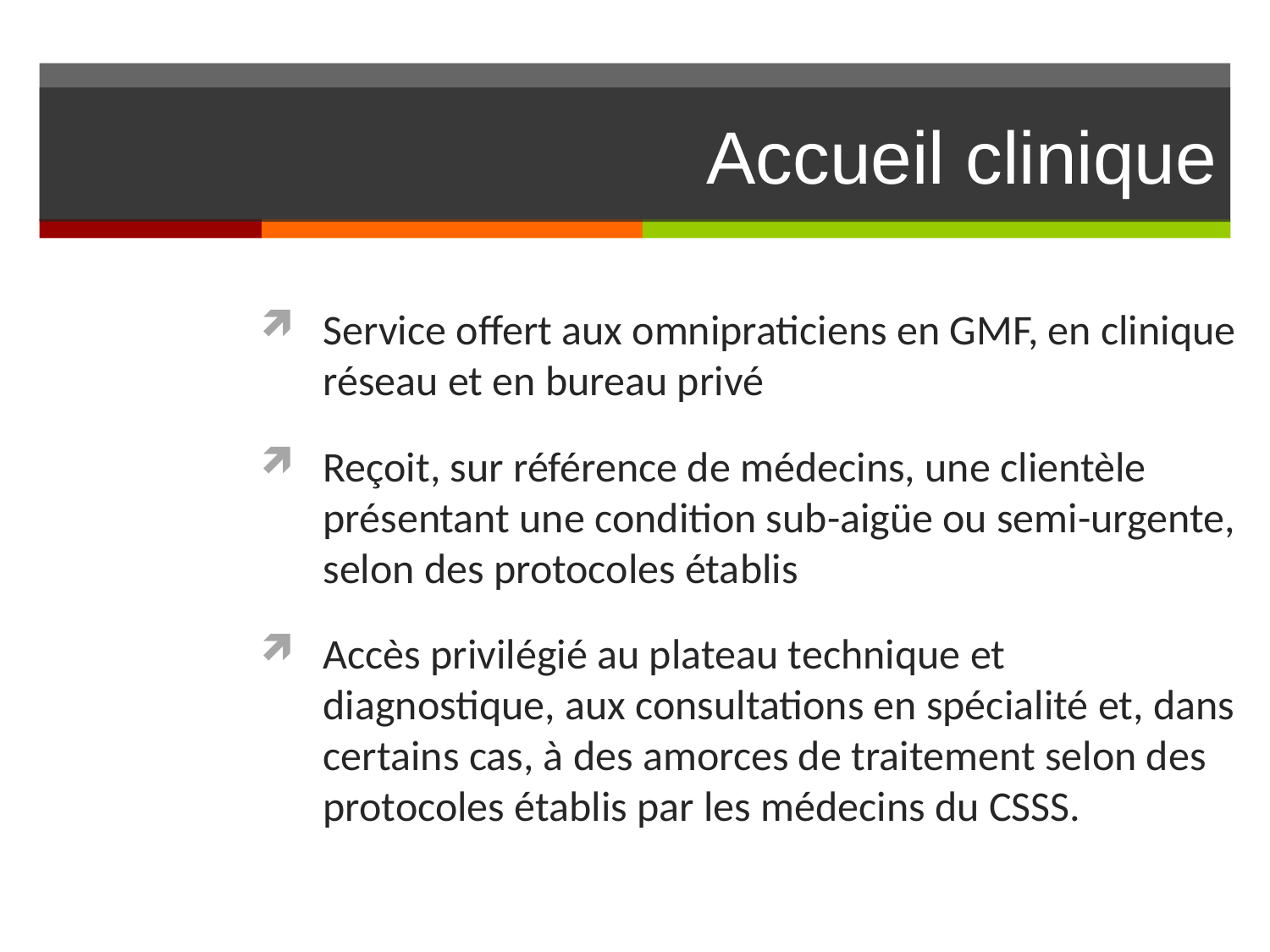

# Accueil clinique
Service offert aux omnipraticiens en GMF, en clinique réseau et en bureau privé
Reçoit, sur référence de médecins, une clientèle présentant une condition sub-aigüe ou semi-urgente, selon des protocoles établis
Accès privilégié au plateau technique et diagnostique, aux consultations en spécialité et, dans certains cas, à des amorces de traitement selon des protocoles établis par les médecins du CSSS.